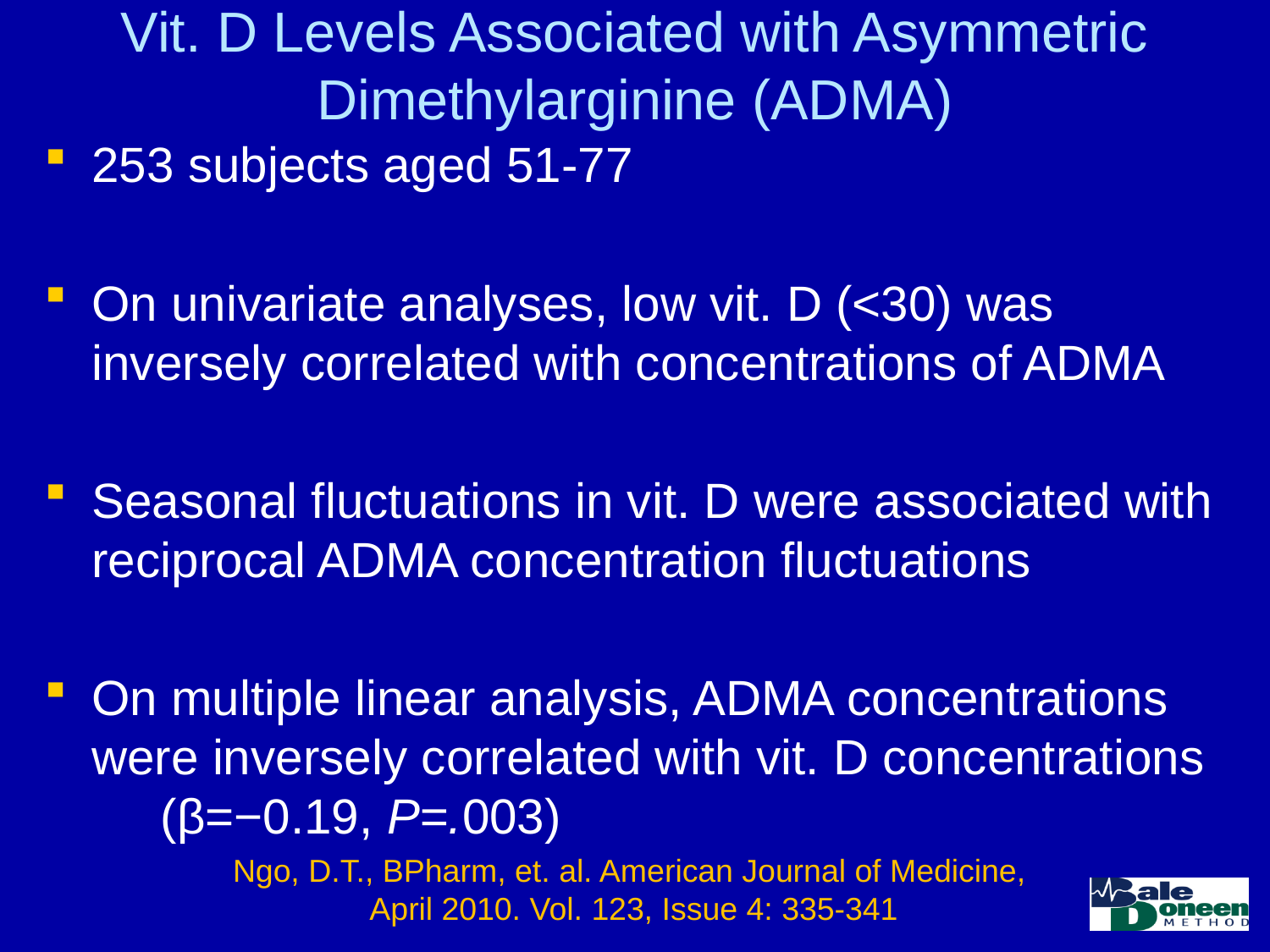

# Vit. D Levels Associated with Asymmetric Dimethylarginine (ADMA)
253 subjects aged 51-77

On univariate analyses, low vit. D (<30) was inversely correlated with concentrations of ADMA

Seasonal fluctuations in vit. D were associated with reciprocal ADMA concentration fluctuations

On multiple linear analysis, ADMA concentrations were inversely correlated with vit. D concentrations       (β=−0.19, P=.003)

Ngo, D.T., BPharm, et. al. American Journal of Medicine,
April 2010. Vol. 123, Issue 4: 335-341